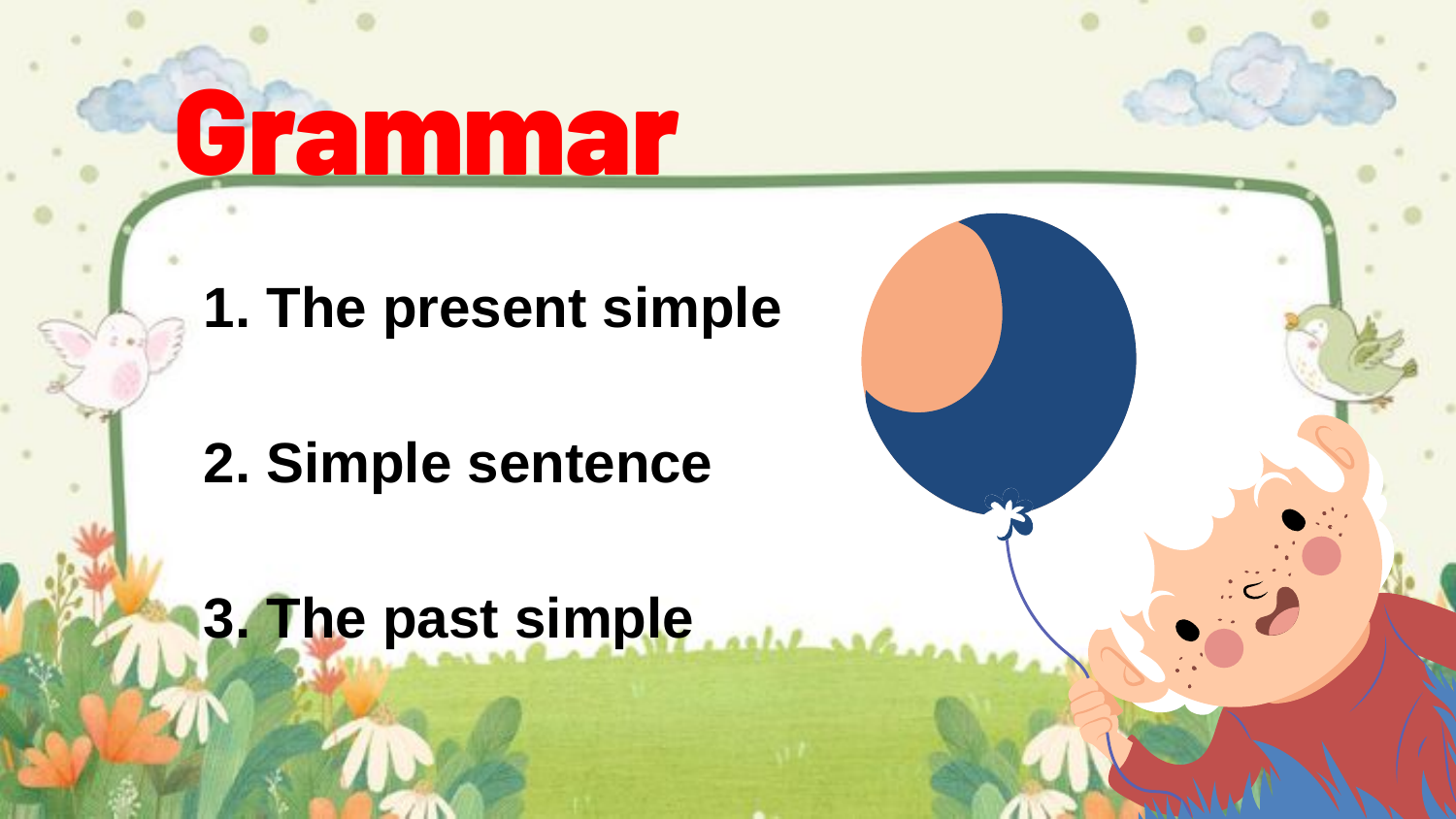

# Grammar

1. The present simple
2. Simple sentence
3. The past simple